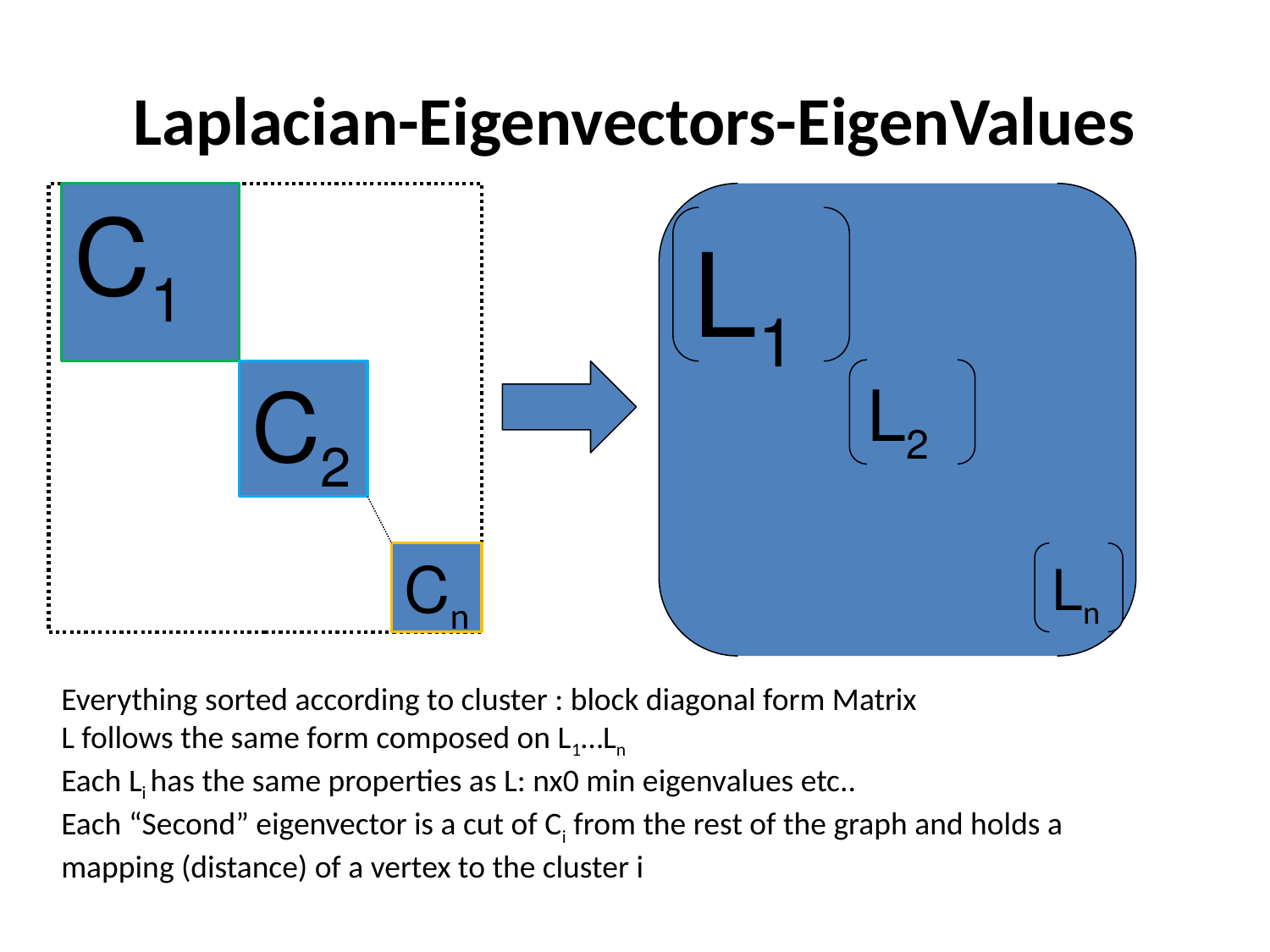

# Laplacian-Eigenvectors-EigenValues

C1

L1
L2
C2

Cn
Ln
Everything sorted according to cluster : block diagonal form Matrix
L follows the same form composed on L1…Ln
Each Li has the same properties as L: nx0 min eigenvalues etc..
Each “Second” eigenvector is a cut of Ci from the rest of the graph and holds a mapping (distance) of a vertex to the cluster i